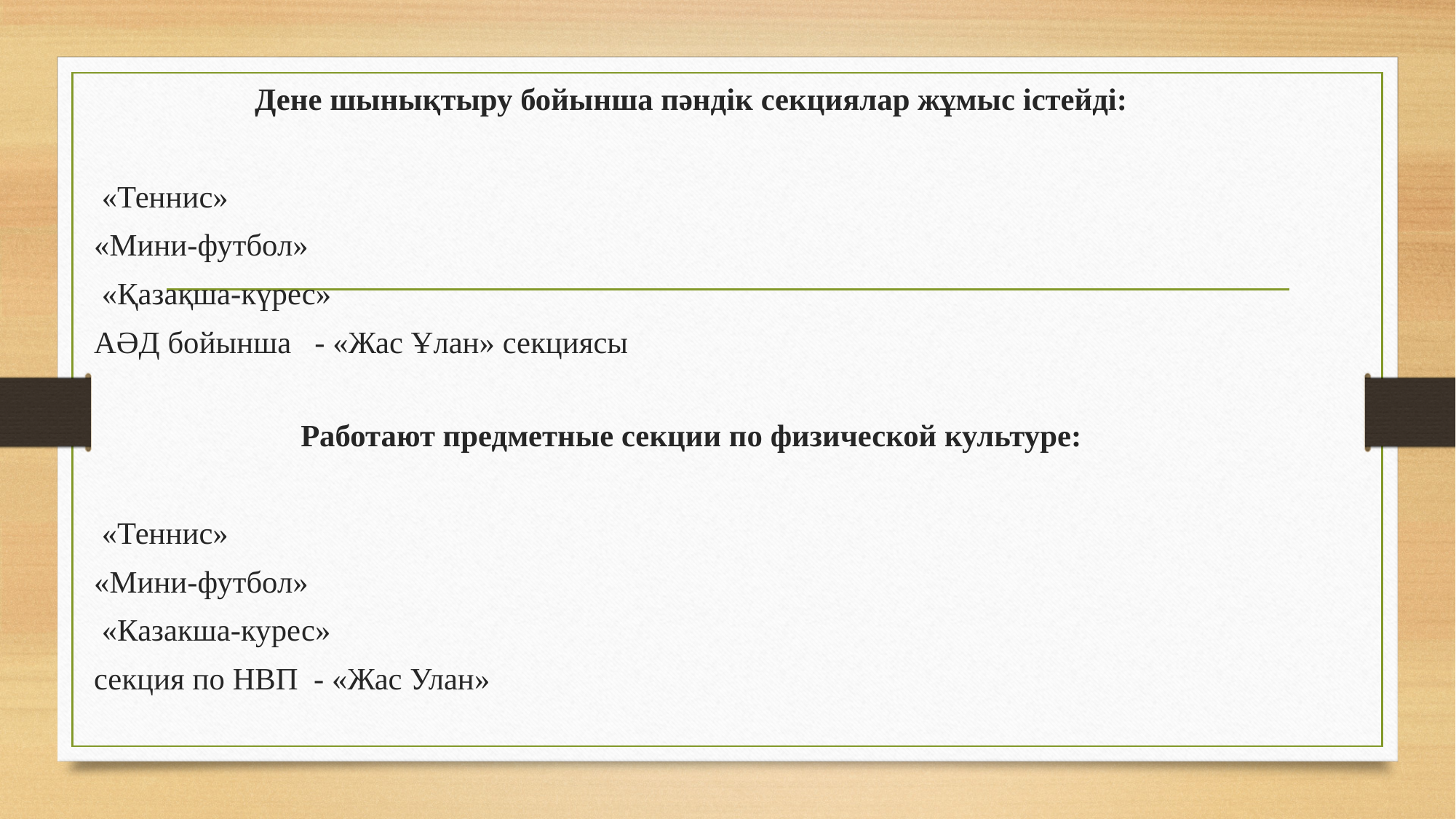

Дене шынықтыру бойынша пәндік секциялар жұмыс істейді:

 «Теннис»
«Мини-футбол»
 «Қазақша-күрес»
АӘД бойынша   - «Жас Ұлан» секциясы

Работают предметные секции по физической культуре:

 «Теннис»
«Мини-футбол»
 «Казакша-курес»
секция по НВП  - «Жас Улан»